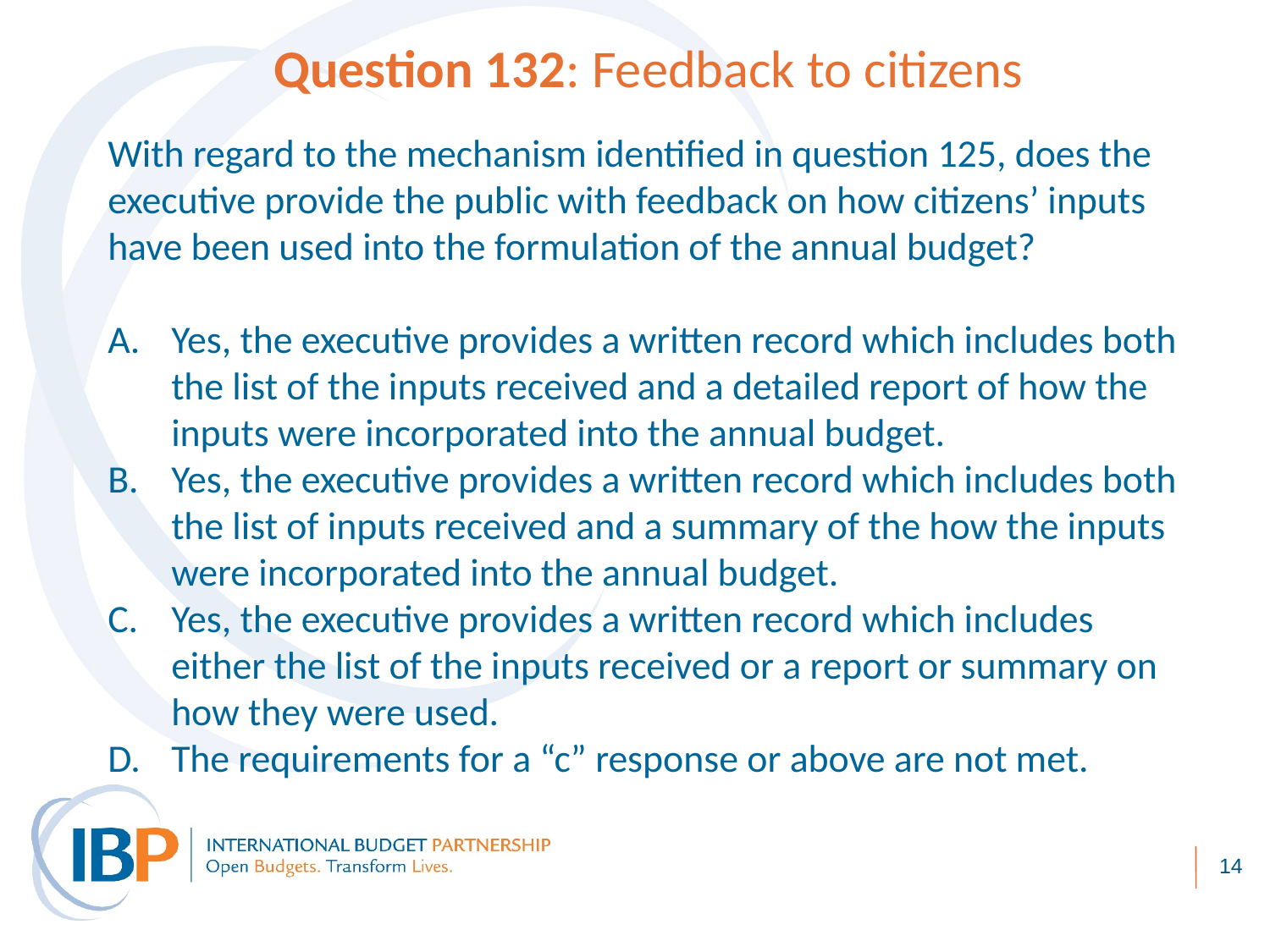

Question 132: Feedback to citizens
With regard to the mechanism identified in question 125, does the executive provide the public with feedback on how citizens’ inputs have been used into the formulation of the annual budget?

Yes, the executive provides a written record which includes both the list of the inputs received and a detailed report of how the inputs were incorporated into the annual budget.
Yes, the executive provides a written record which includes both the list of inputs received and a summary of the how the inputs were incorporated into the annual budget.
Yes, the executive provides a written record which includes either the list of the inputs received or a report or summary on how they were used.
The requirements for a “c” response or above are not met.
14